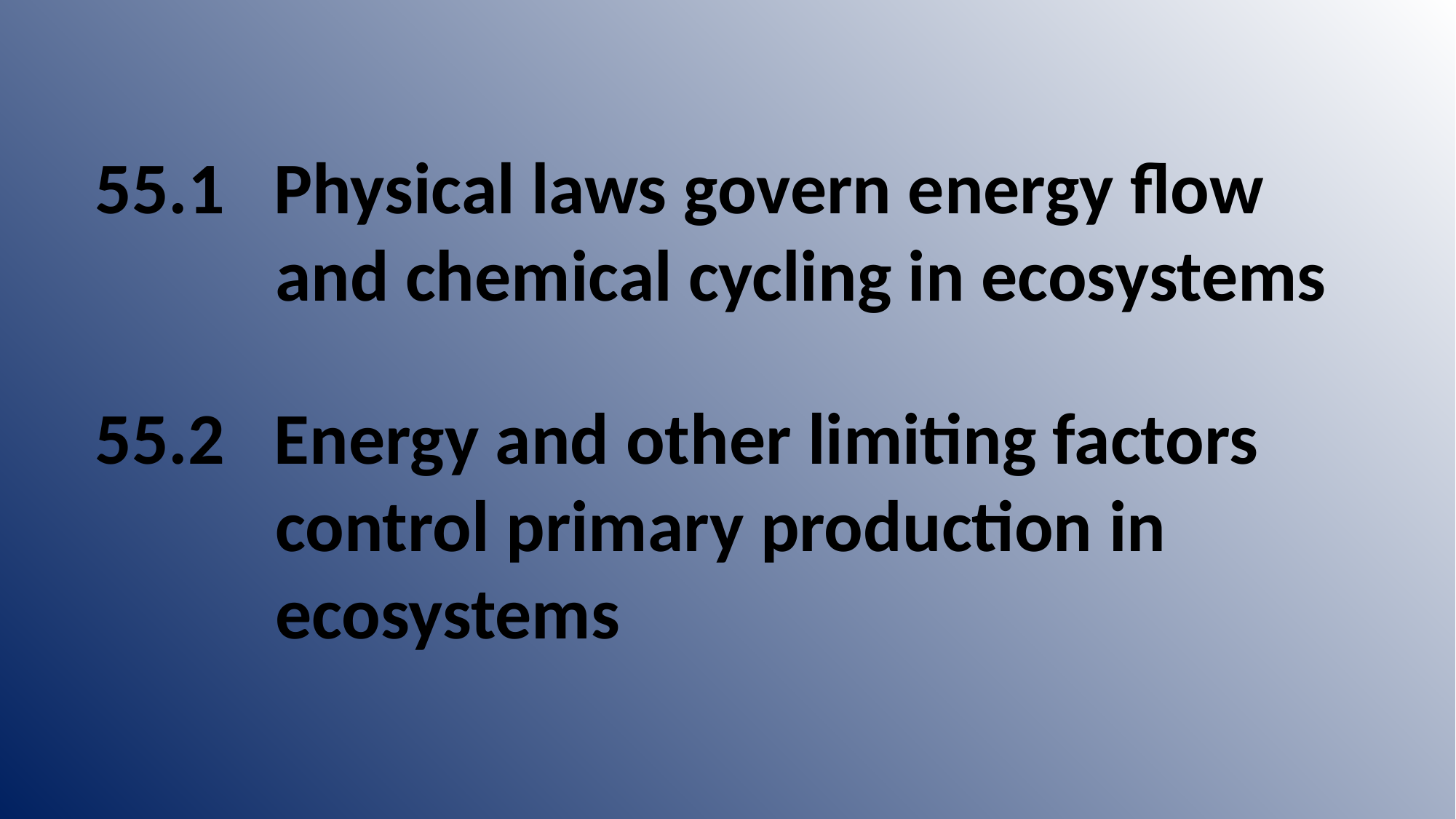

55.1   Physical laws govern energy flow
           and chemical cycling in ecosystems
55.2   Energy and other limiting factors
           control primary production in
           ecosystems